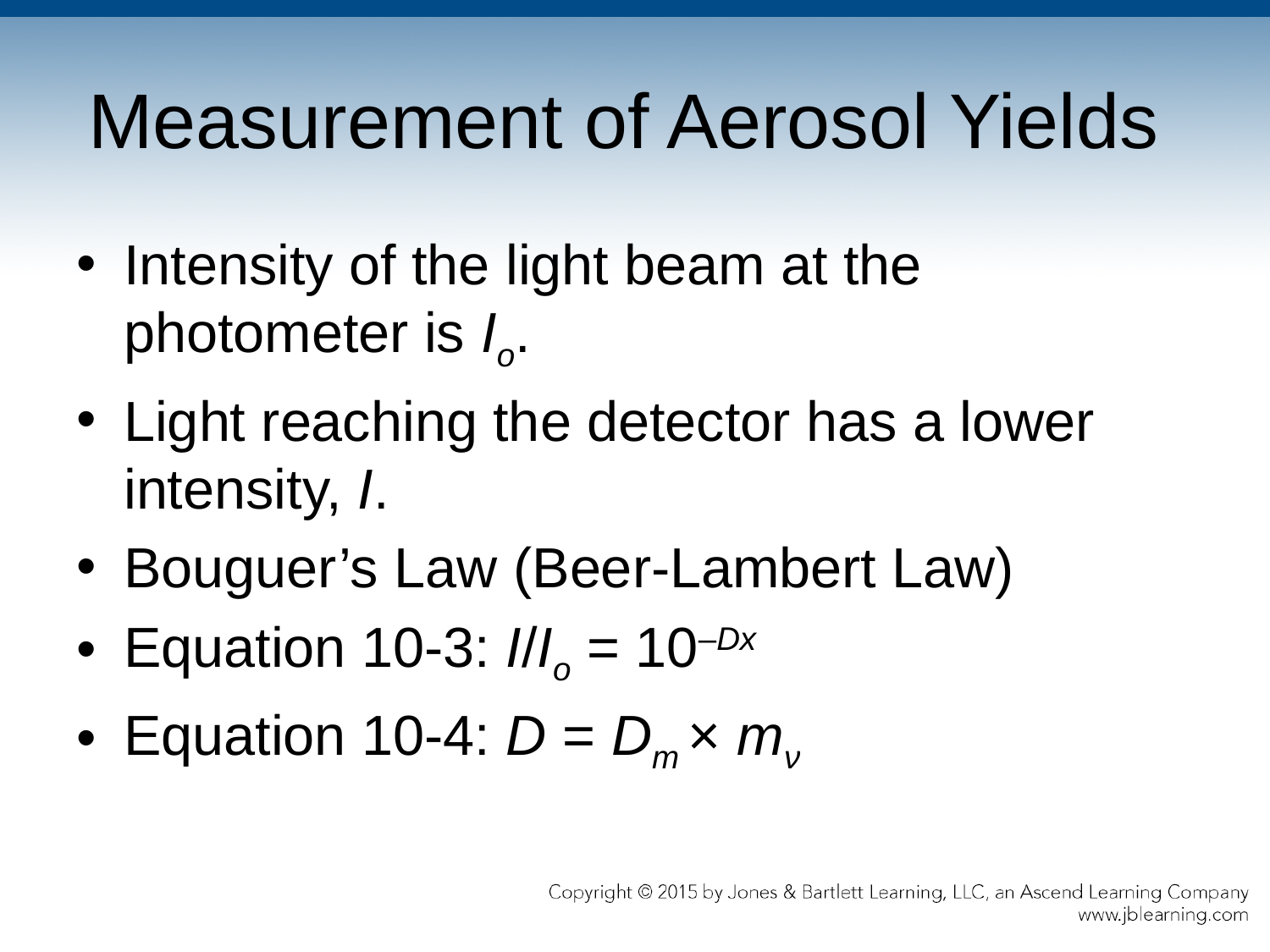

# Measurement of Aerosol Yields
Intensity of the light beam at the photometer is Io.
Light reaching the detector has a lower intensity, I.
Bouguer’s Law (Beer-Lambert Law)
Equation 10-3: I/Io = 10–Dx
Equation 10-4: D = Dm × mν